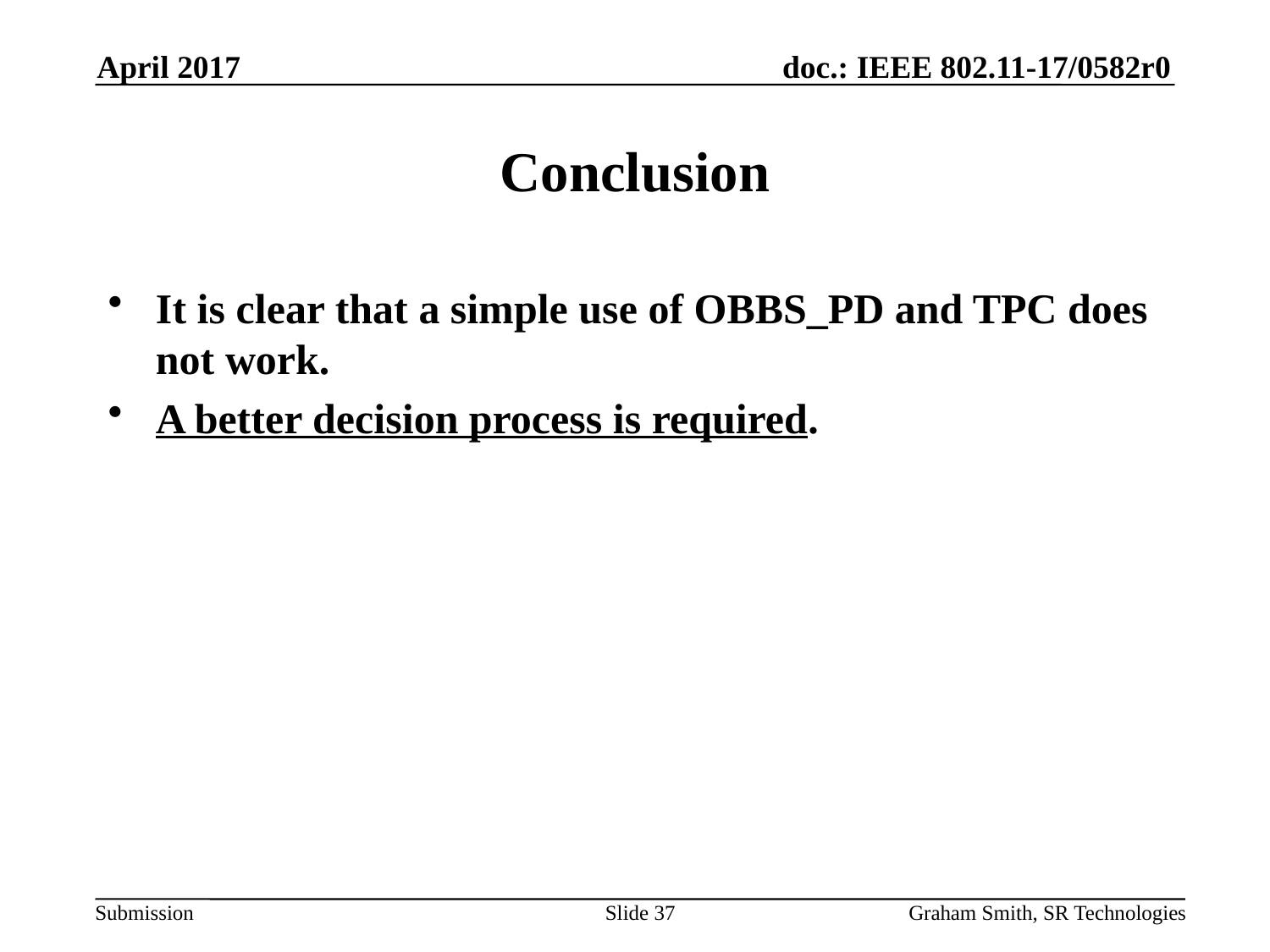

April 2017
# Conclusion
It is clear that a simple use of OBBS_PD and TPC does not work.
A better decision process is required.
Slide 37
Graham Smith, SR Technologies